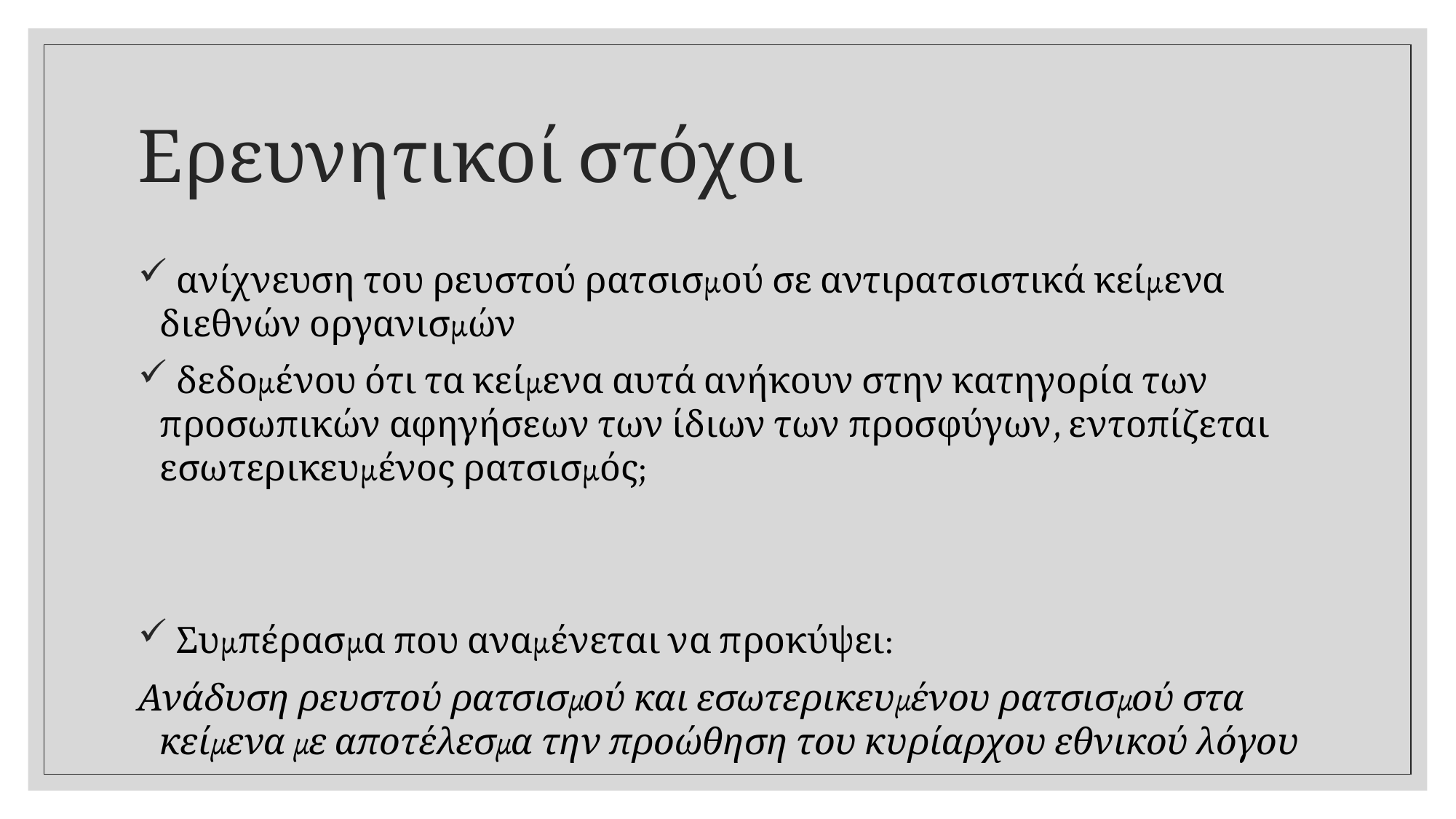

# Ερευνητικοί στόχοι
 ανίχνευση του ρευστού ρατσισμού σε αντιρατσιστικά κείμενα διεθνών οργανισμών
 δεδομένου ότι τα κείμενα αυτά ανήκουν στην κατηγορία των προσωπικών αφηγήσεων των ίδιων των προσφύγων, εντοπίζεται εσωτερικευμένος ρατσισμός;

 Συμπέρασμα που αναμένεται να προκύψει:
Ανάδυση ρευστού ρατσισμού και εσωτερικευμένου ρατσισμού στα κείμενα με αποτέλεσμα την προώθηση του κυρίαρχου εθνικού λόγου
4